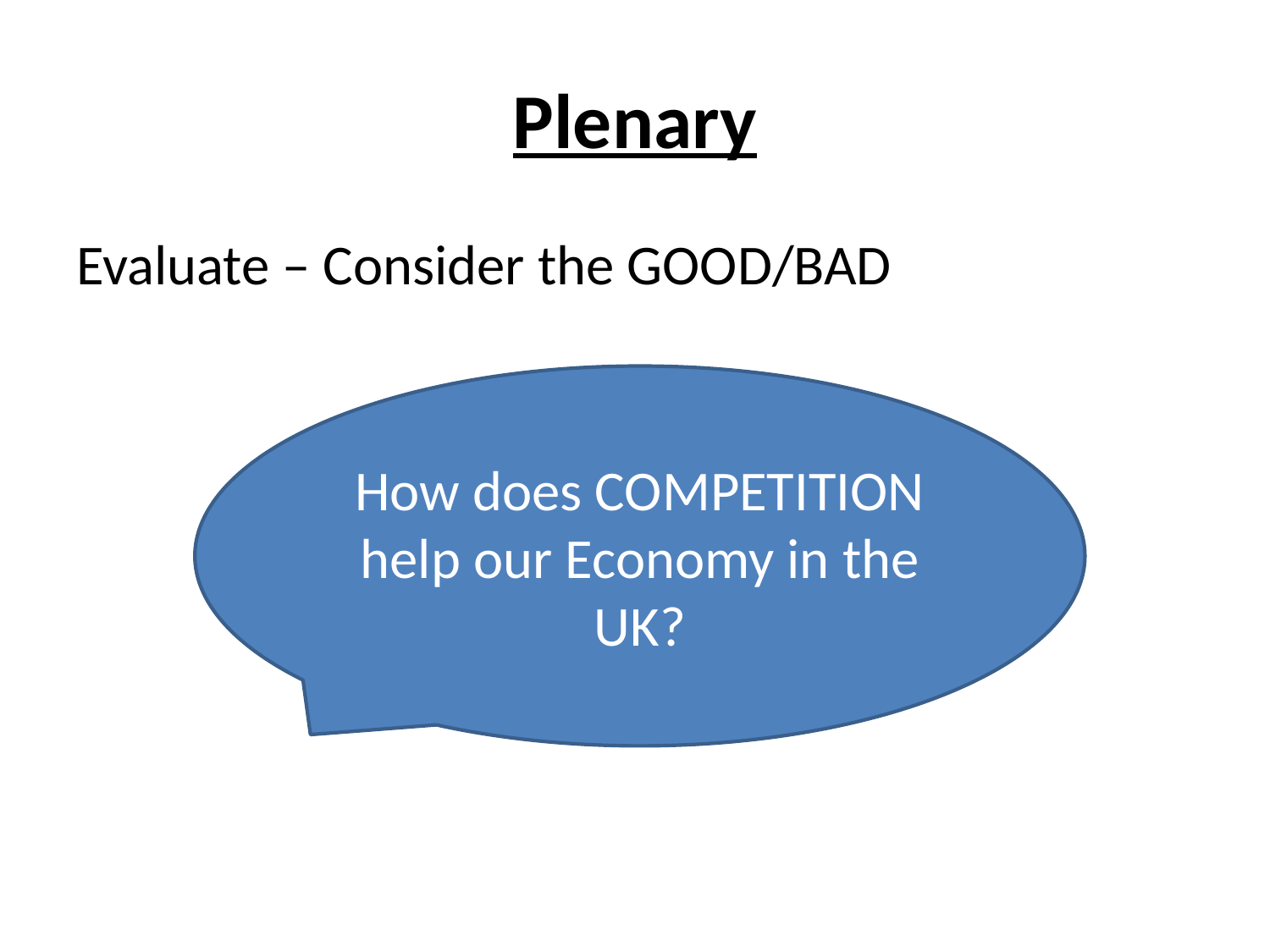

# Plenary
Evaluate – Consider the GOOD/BAD
How does COMPETITION help our Economy in the UK?